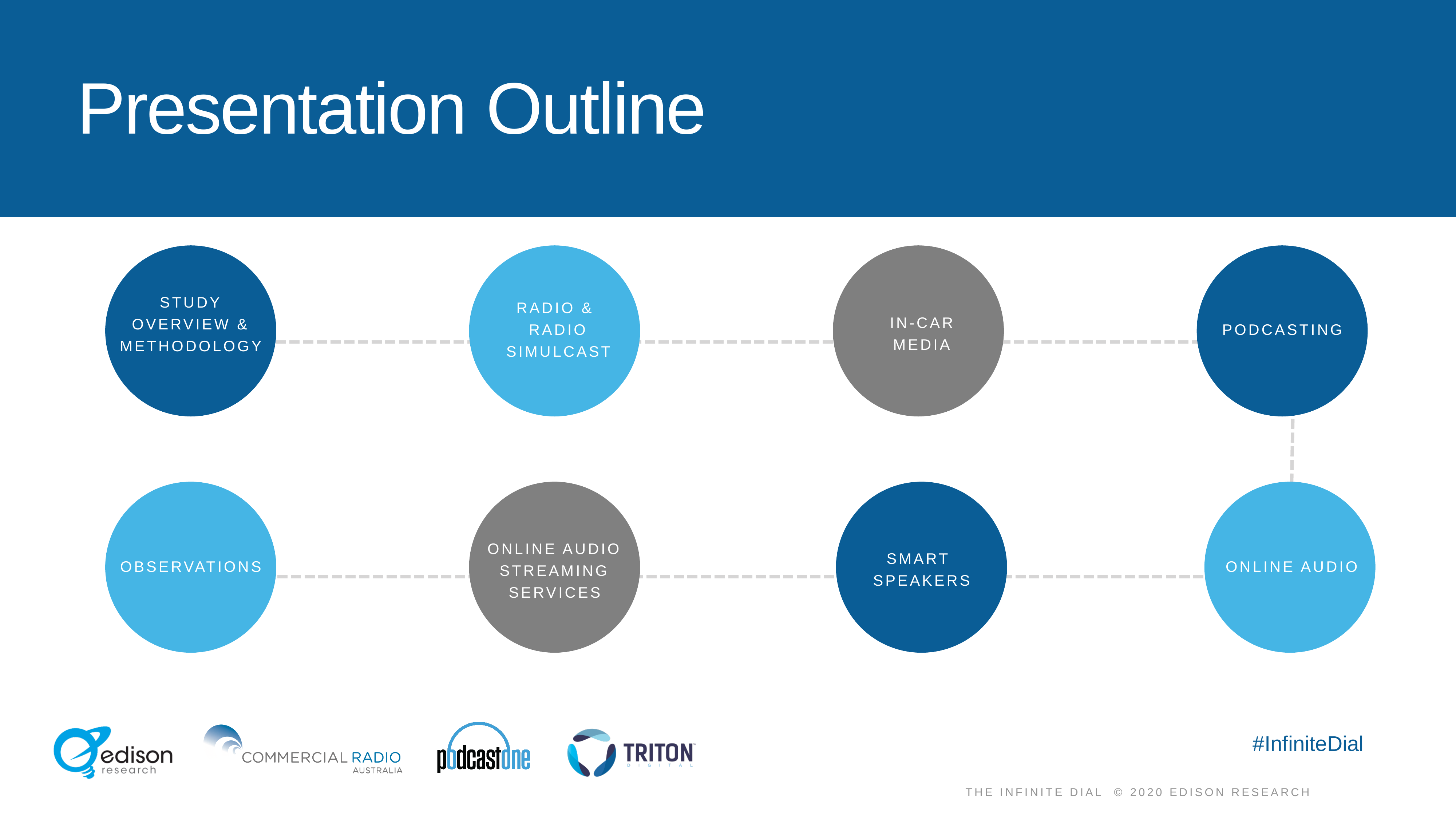

# Presentation Outline

STUDY overview & methodology
Radio &
Radio simulcast
In-Car
Media
Podcasting

online audio streaming services
Smart
speakers
Observations
Online audio